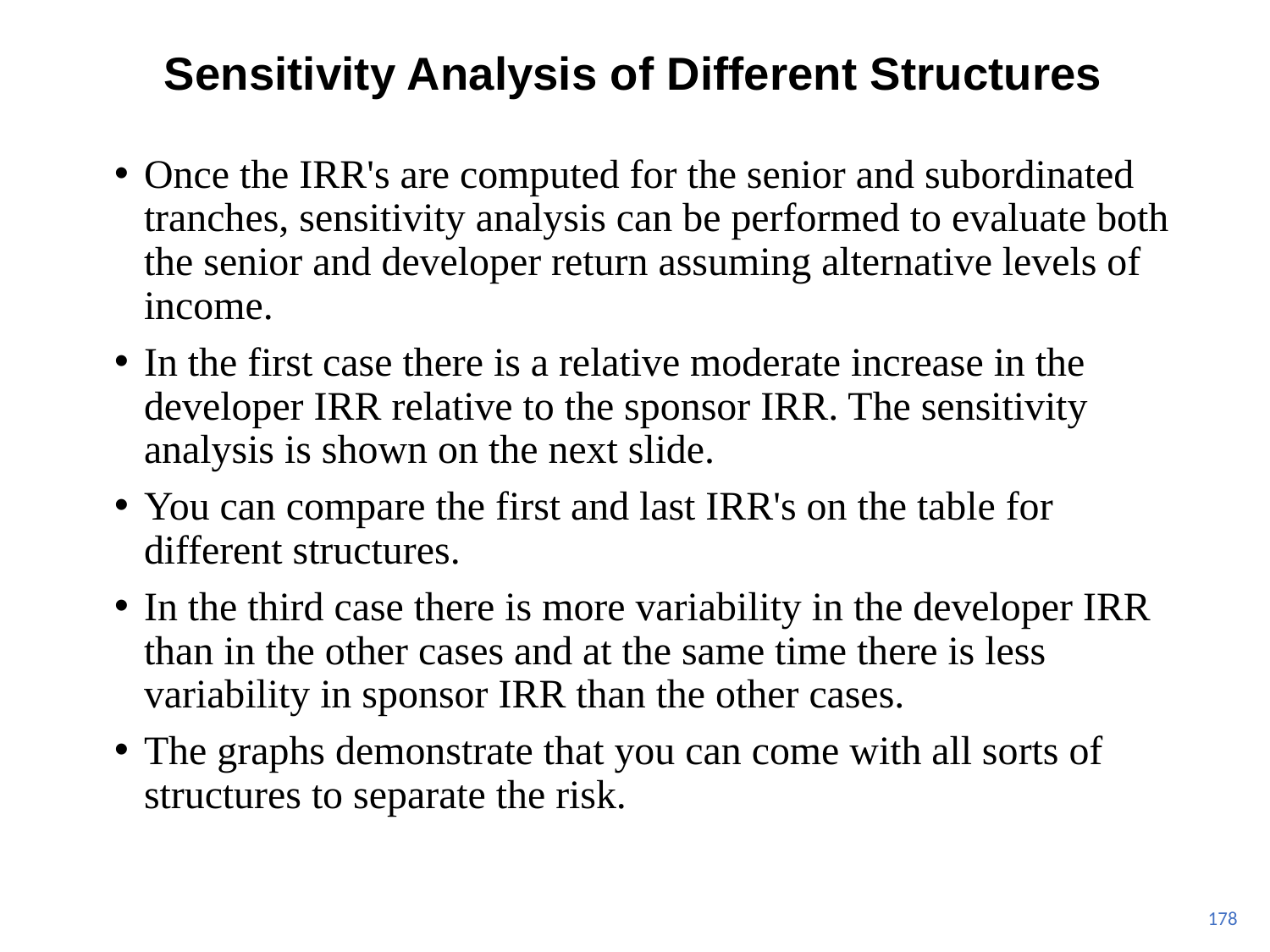

# Sensitivity Analysis of Different Structures
Once the IRR's are computed for the senior and subordinated tranches, sensitivity analysis can be performed to evaluate both the senior and developer return assuming alternative levels of income.
In the first case there is a relative moderate increase in the developer IRR relative to the sponsor IRR. The sensitivity analysis is shown on the next slide.
You can compare the first and last IRR's on the table for different structures.
In the third case there is more variability in the developer IRR than in the other cases and at the same time there is less variability in sponsor IRR than the other cases.
The graphs demonstrate that you can come with all sorts of structures to separate the risk.

178